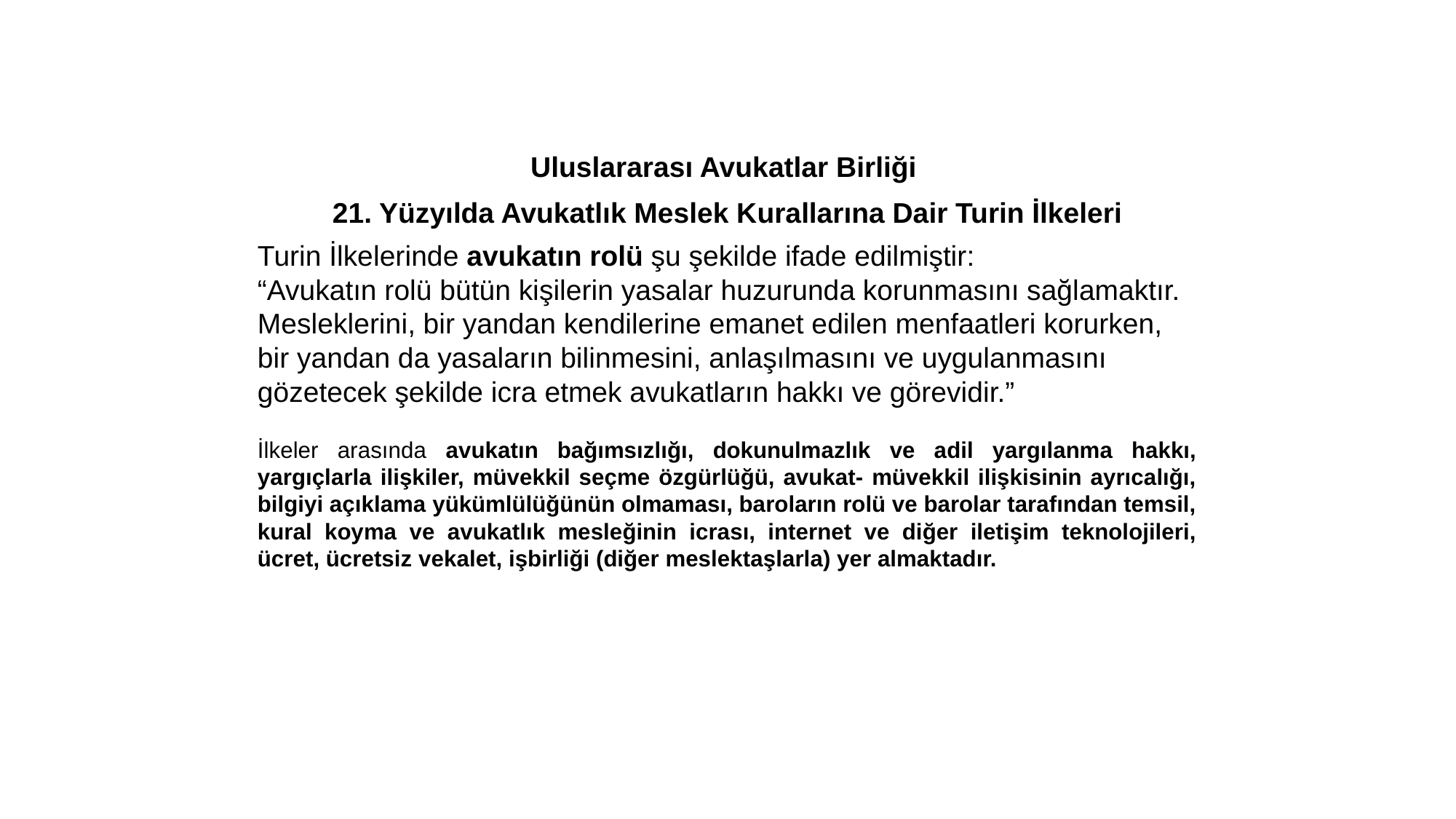

Uluslararası Avukatlar Birliği
21. Yüzyılda Avukatlık Meslek Kurallarına Dair Turin İlkeleri
Turin İlkelerinde avukatın rolü şu şekilde ifade edilmiştir:
“Avukatın rolü bütün kişilerin yasalar huzurunda korunmasını sağlamaktır.
Mesleklerini, bir yandan kendilerine emanet edilen menfaatleri korurken, bir yandan da yasaların bilinmesini, anlaşılmasını ve uygulanmasını gözetecek şekilde icra etmek avukatların hakkı ve görevidir.”

İlkeler arasında avukatın bağımsızlığı, dokunulmazlık ve adil yargılanma hakkı, yargıçlarla ilişkiler, müvekkil seçme özgürlüğü, avukat- müvekkil ilişkisinin ayrıcalığı, bilgiyi açıklama yükümlülüğünün olmaması, baroların rolü ve barolar tarafından temsil, kural koyma ve avukatlık mesleğinin icrası, internet ve diğer iletişim teknolojileri, ücret, ücretsiz vekalet, işbirliği (diğer meslektaşlarla) yer almaktadır.